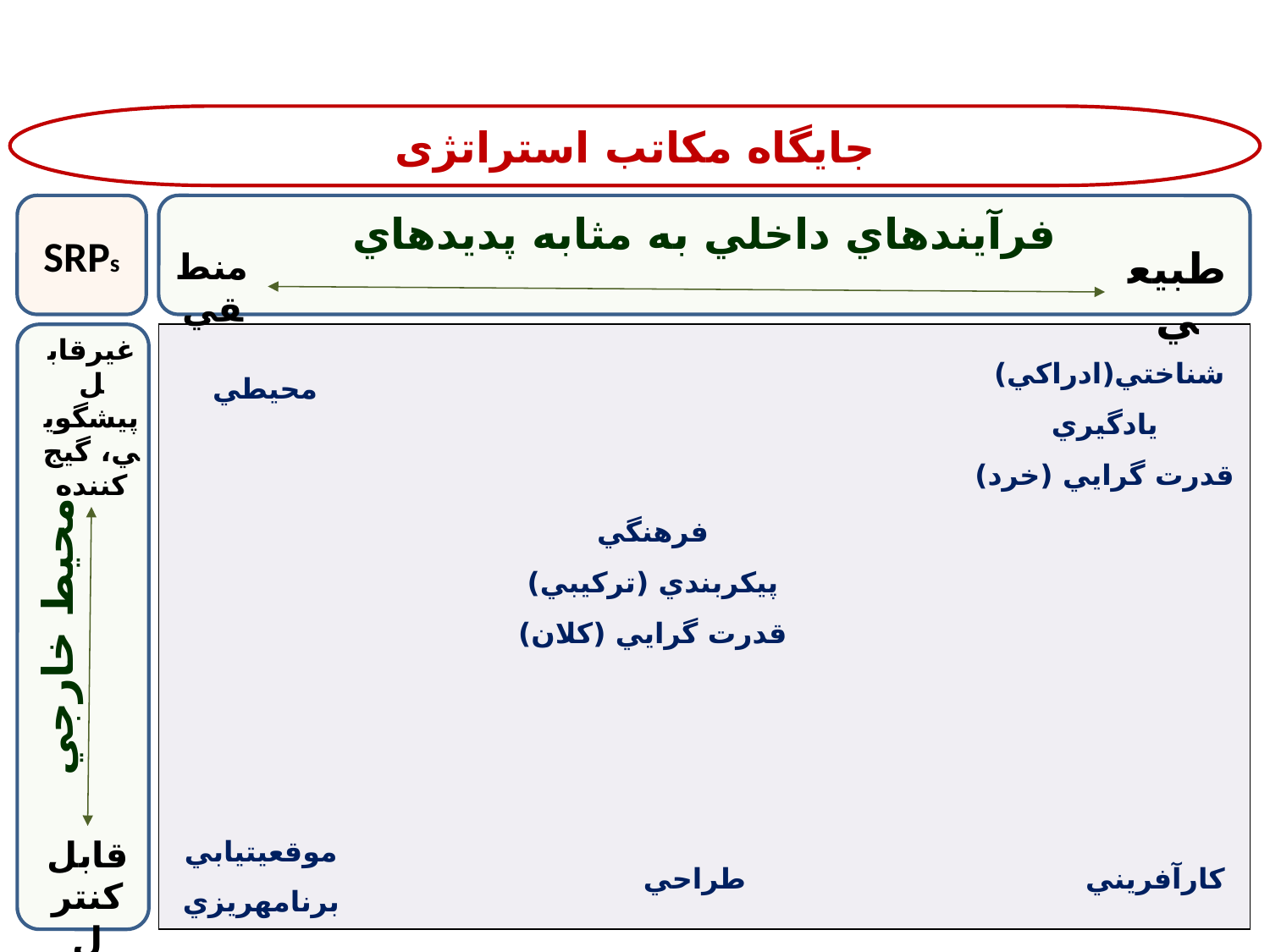

جايگاه مکاتب استراتژی
SRPs

فرآيندهاي داخلي به مثابه پديده‏اي
طبيعي
منطقي
|  |
| --- |
غيرقابل پيشگويي، گيج کننده
شناختي(ادراکي)
يادگيري
قدرت گرايي (خرد)
محيطي
فرهنگي
پيکربندي (ترکيبي)
قدرت گرايي (کلان)

محيط خارجي
موقعيت‏يابي
برنامه‏ريزي
قابل کنترل
طراحي
کارآفريني